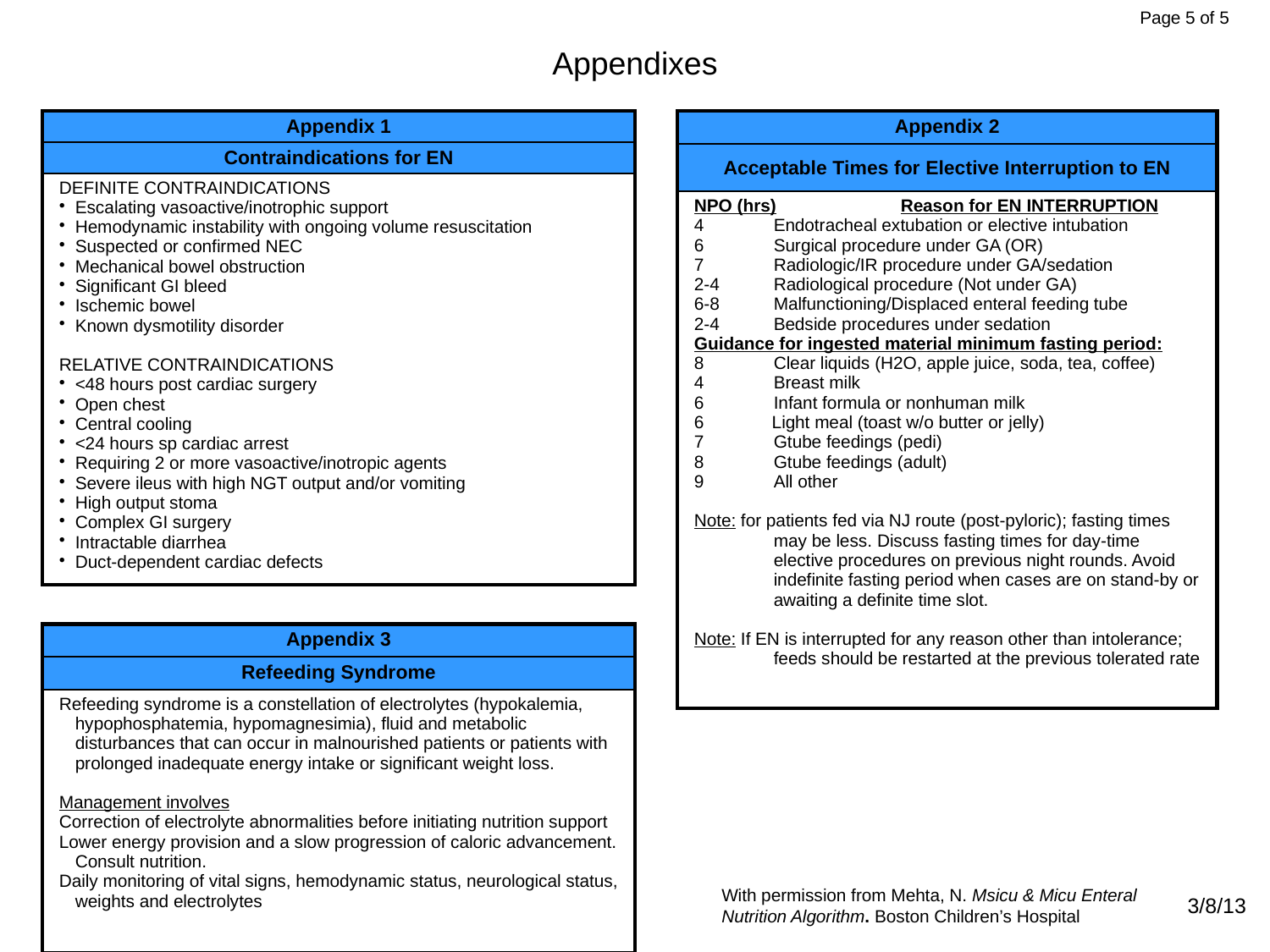

Page 5 of 5
# Appendixes
| Appendix 1 |
| --- |
| Contraindications for EN |
| DEFINITE CONTRAINDICATIONS Escalating vasoactive/inotrophic support Hemodynamic instability with ongoing volume resuscitation Suspected or confirmed NEC Mechanical bowel obstruction Significant GI bleed Ischemic bowel Known dysmotility disorder RELATIVE CONTRAINDICATIONS <48 hours post cardiac surgery Open chest Central cooling <24 hours sp cardiac arrest Requiring 2 or more vasoactive/inotropic agents Severe ileus with high NGT output and/or vomiting High output stoma Complex GI surgery Intractable diarrhea Duct-dependent cardiac defects |
| Appendix 2 |
| --- |
| Acceptable Times for Elective Interruption to EN |
| NPO (hrs) Reason for EN INTERRUPTION Endotracheal extubation or elective intubation Surgical procedure under GA (OR) Radiologic/IR procedure under GA/sedation 2-4 Radiological procedure (Not under GA) 6-8 Malfunctioning/Displaced enteral feeding tube 2-4 Bedside procedures under sedation Guidance for ingested material minimum fasting period: Clear liquids (H2O, apple juice, soda, tea, coffee) Breast milk Infant formula or nonhuman milk 6 Light meal (toast w/o butter or jelly) Gtube feedings (pedi) Gtube feedings (adult) All other Note: for patients fed via NJ route (post-pyloric); fasting times may be less. Discuss fasting times for day-time elective procedures on previous night rounds. Avoid indefinite fasting period when cases are on stand-by or awaiting a definite time slot. Note: If EN is interrupted for any reason other than intolerance; feeds should be restarted at the previous tolerated rate |
| Appendix 3 |
| --- |
| Refeeding Syndrome |
| Refeeding syndrome is a constellation of electrolytes (hypokalemia, hypophosphatemia, hypomagnesimia), fluid and metabolic disturbances that can occur in malnourished patients or patients with prolonged inadequate energy intake or significant weight loss. Management involves Correction of electrolyte abnormalities before initiating nutrition support Lower energy provision and a slow progression of caloric advancement. Consult nutrition. Daily monitoring of vital signs, hemodynamic status, neurological status, weights and electrolytes |
With permission from Mehta, N. Msicu & Micu Enteral Nutrition Algorithm. Boston Children’s Hospital
3/8/13